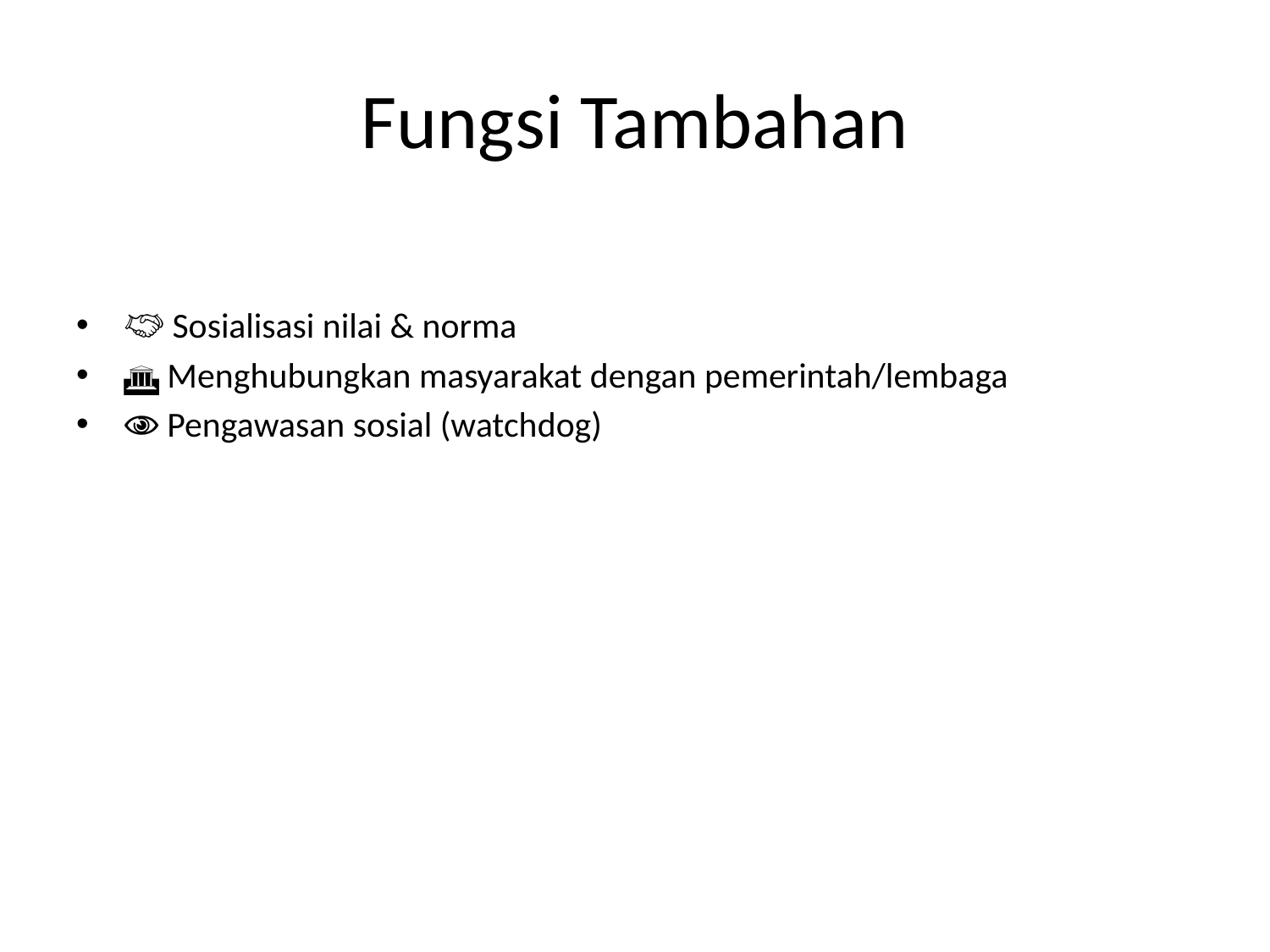

# Fungsi Tambahan

🤝 Sosialisasi nilai & norma
🏛️ Menghubungkan masyarakat dengan pemerintah/lembaga
👁️ Pengawasan sosial (watchdog)